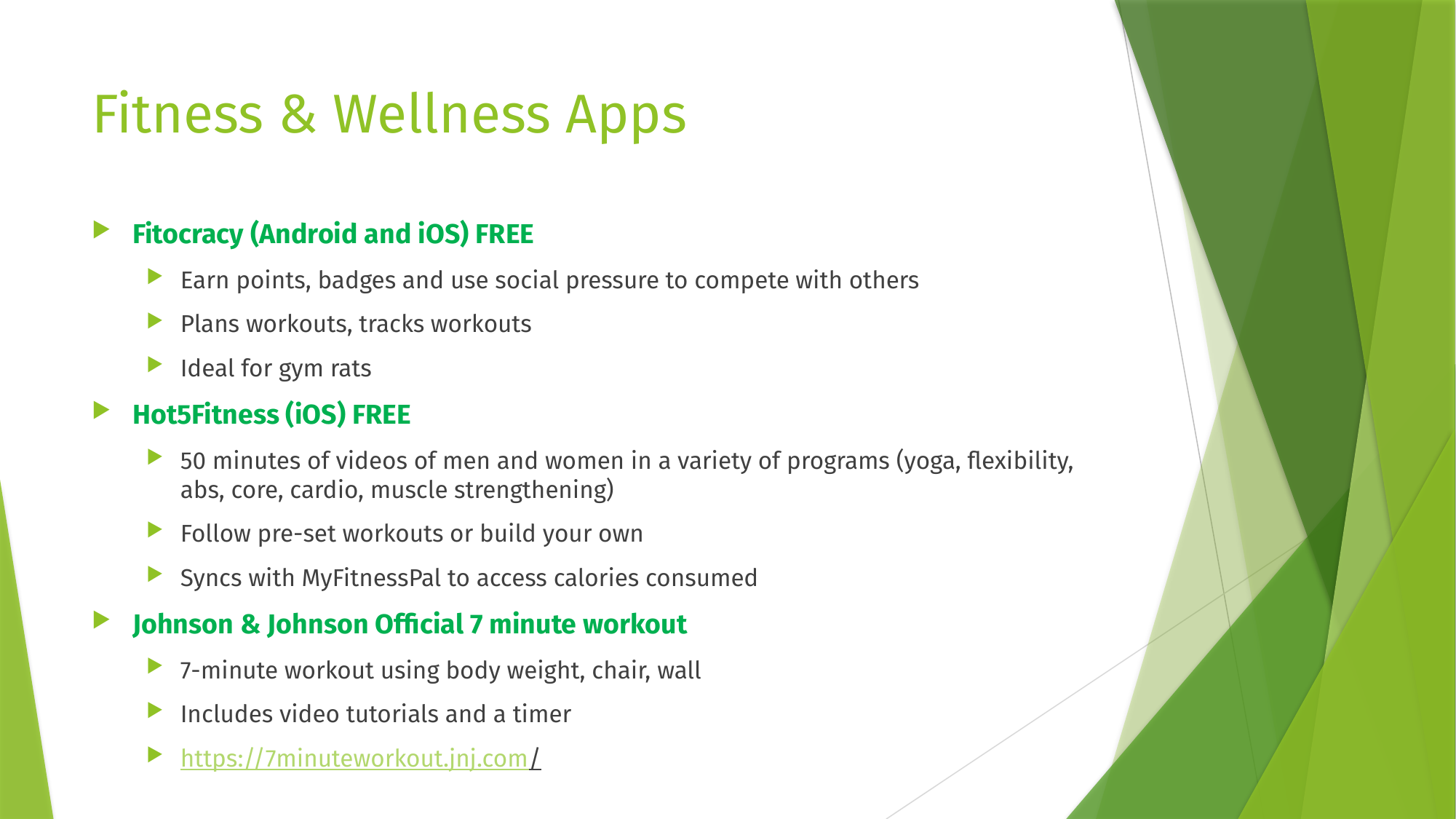

# Fitness & Wellness Apps
Fitocracy (Android and iOS) FREE
Earn points, badges and use social pressure to compete with others
Plans workouts, tracks workouts
Ideal for gym rats
Hot5Fitness (iOS) FREE
50 minutes of videos of men and women in a variety of programs (yoga, flexibility, abs, core, cardio, muscle strengthening)
Follow pre-set workouts or build your own
Syncs with MyFitnessPal to access calories consumed
Johnson & Johnson Official 7 minute workout
7-minute workout using body weight, chair, wall
Includes video tutorials and a timer
https://7minuteworkout.jnj.com/